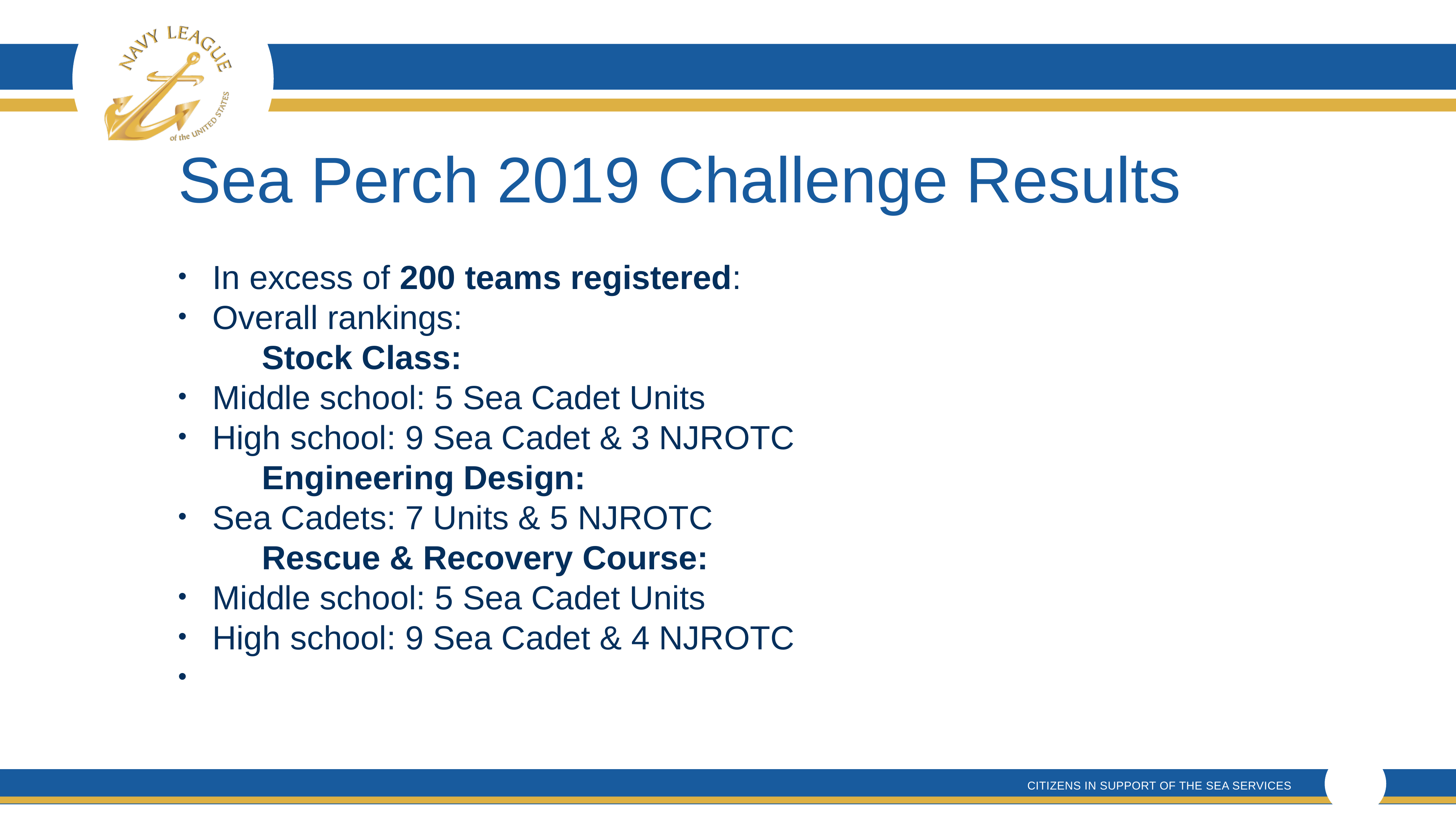

# Sea Perch 2019 Challenge Results
In excess of 200 teams registered:
Overall rankings:
         Stock Class:
Middle school: 5 Sea Cadet Units
High school: 9 Sea Cadet & 3 NJROTC
         Engineering Design:
Sea Cadets: 7 Units & 5 NJROTC
         Rescue & Recovery Course:
Middle school: 5 Sea Cadet Units
High school: 9 Sea Cadet & 4 NJROTC